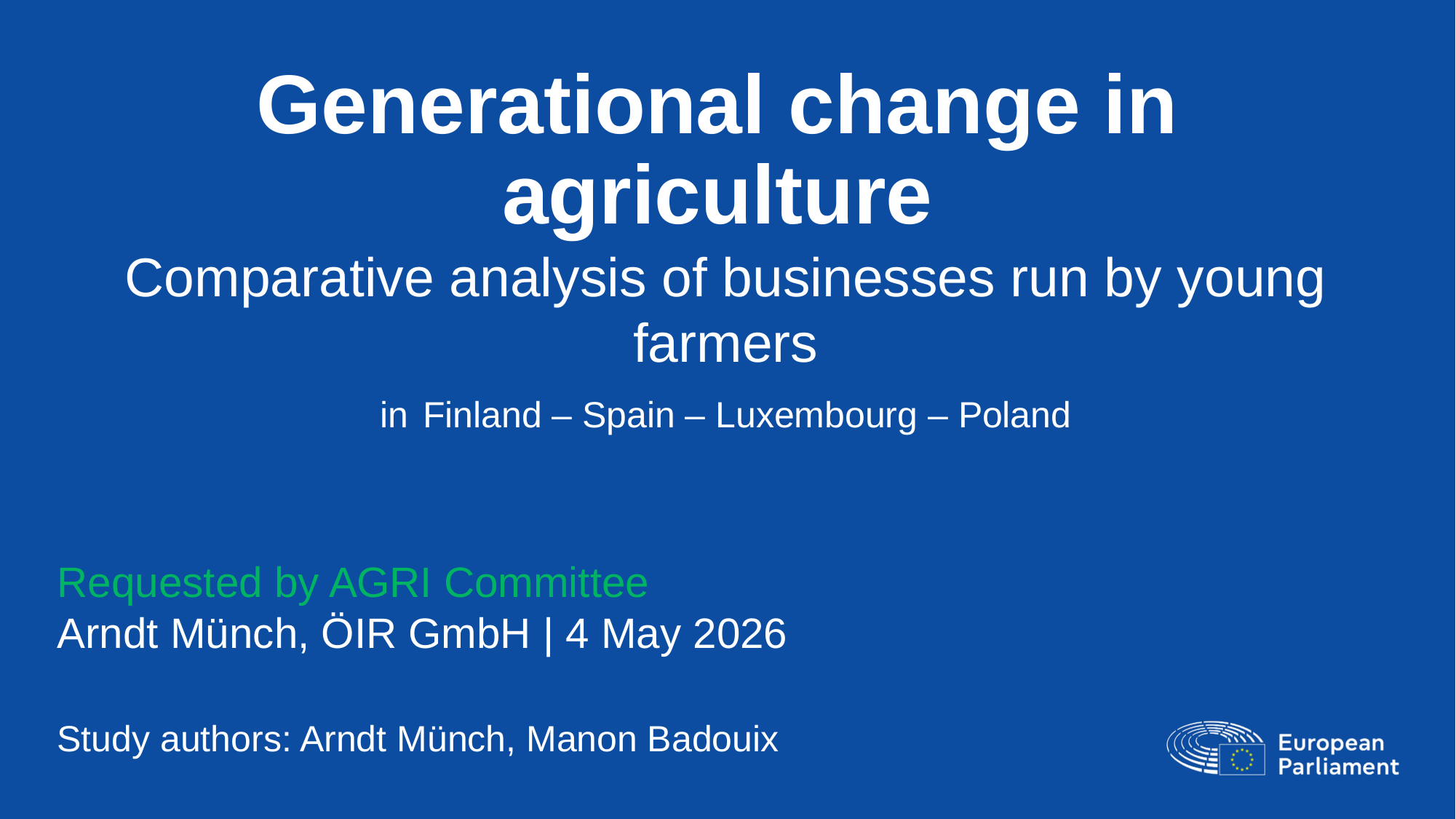

# Generational change in agriculture
Comparative analysis of businesses run by young farmers
in Finland – Spain – Luxembourg – Poland

Requested by AGRI Committee
Arndt Münch, ÖIR GmbH | 4 May 2026

Study authors: Arndt Münch, Manon Badouix